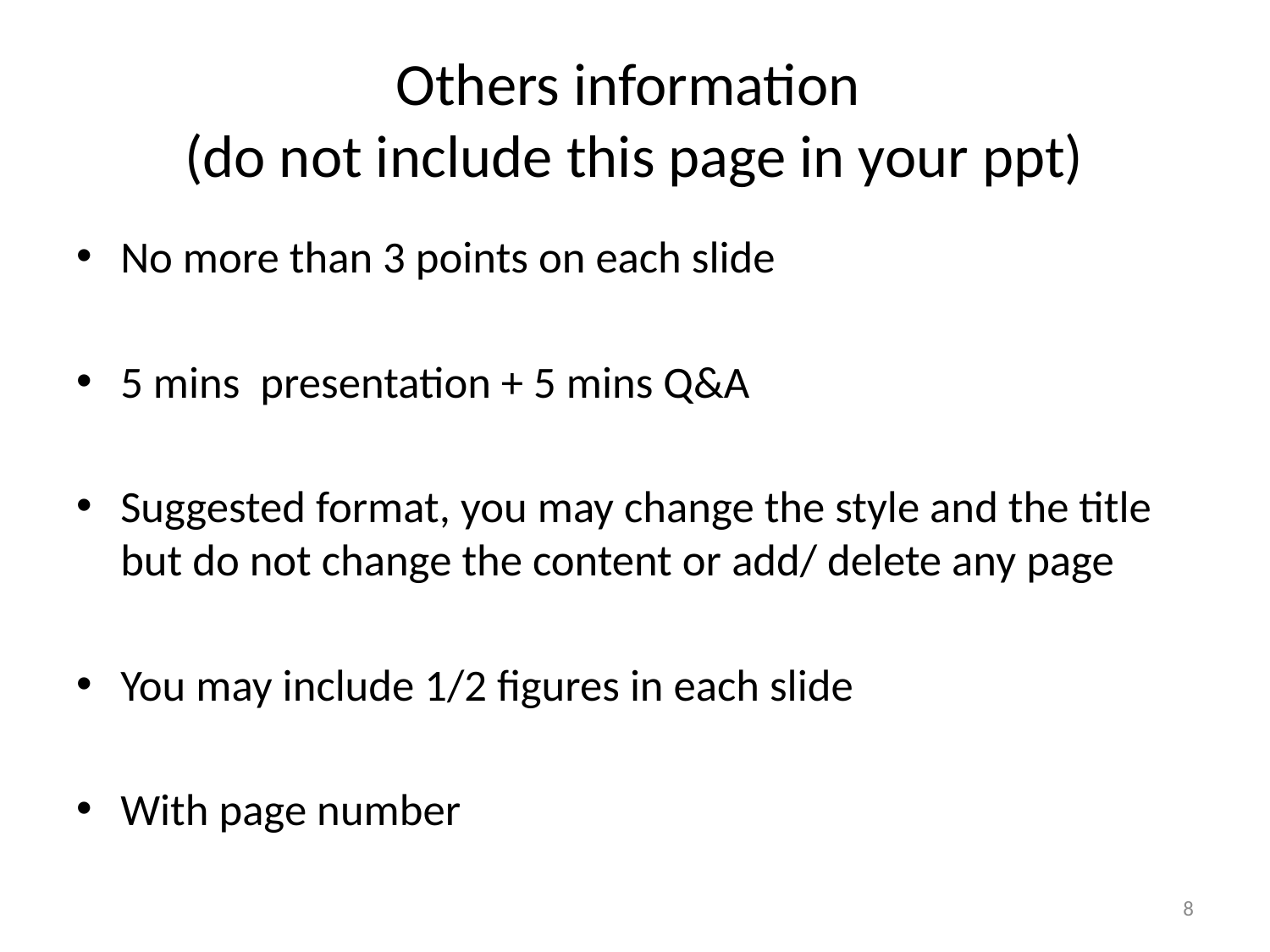

# Others information (do not include this page in your ppt)
No more than 3 points on each slide

5 mins  presentation + 5 mins Q&A

Suggested format, you may change the style and the title but do not change the content or add/ delete any page

You may include 1/2 figures in each slide

With page number
8